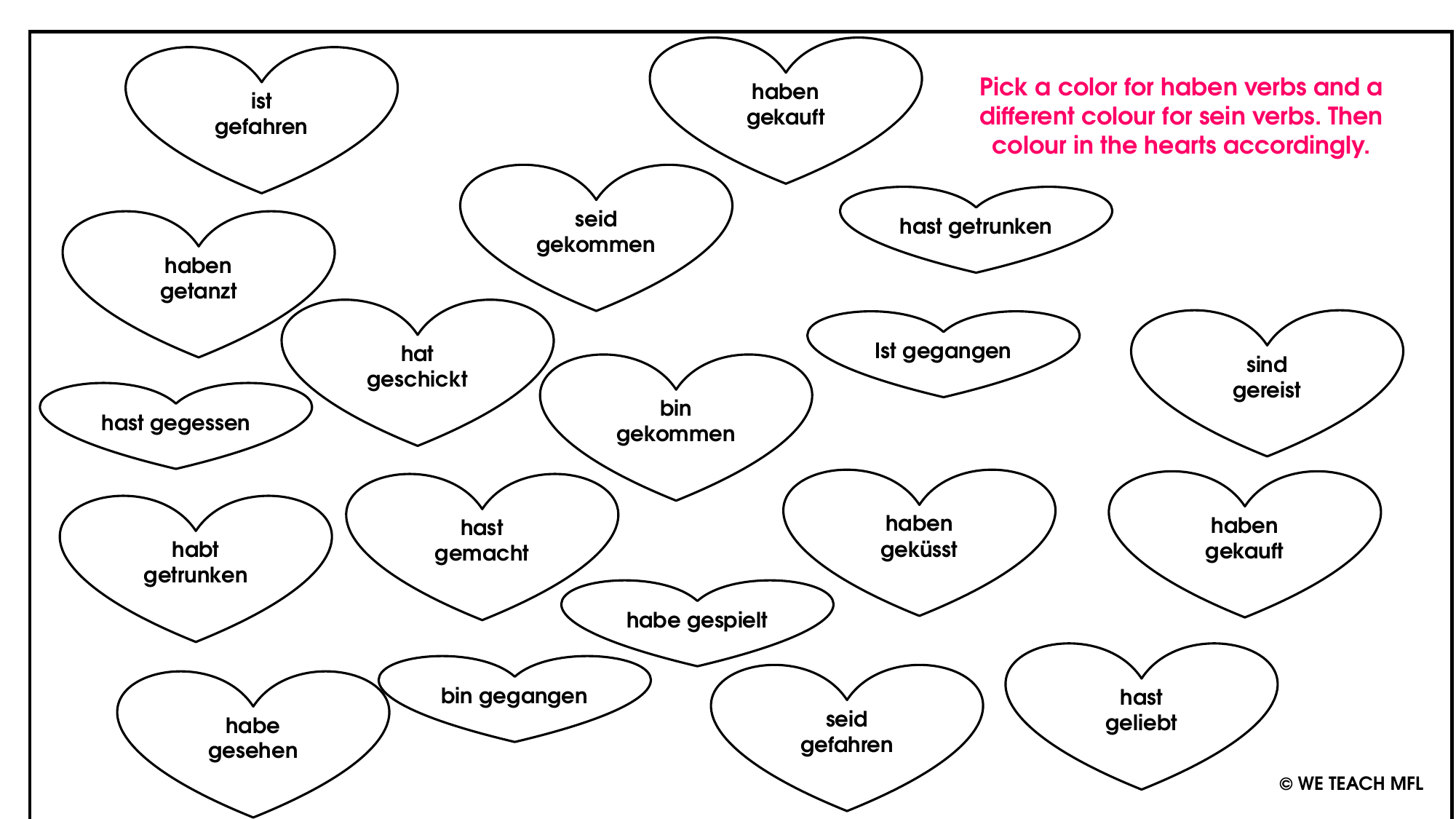

haben
gekauft
ist
gefahren
Pick a color for haben verbs and a different colour for sein verbs. Then colour in the hearts accordingly.
seid
gekommen
hast getrunken
haben
getanzt
hat
geschickt
sind
gereist
Ist gegangen
bin
gekommen
hast gegessen
haben
geküsst
haben
gekauft
hast
gemacht
habt
getrunken
habe gespielt
hast
geliebt
bin gegangen
seid
gefahren
habe
gesehen
© WE TEACH MFL